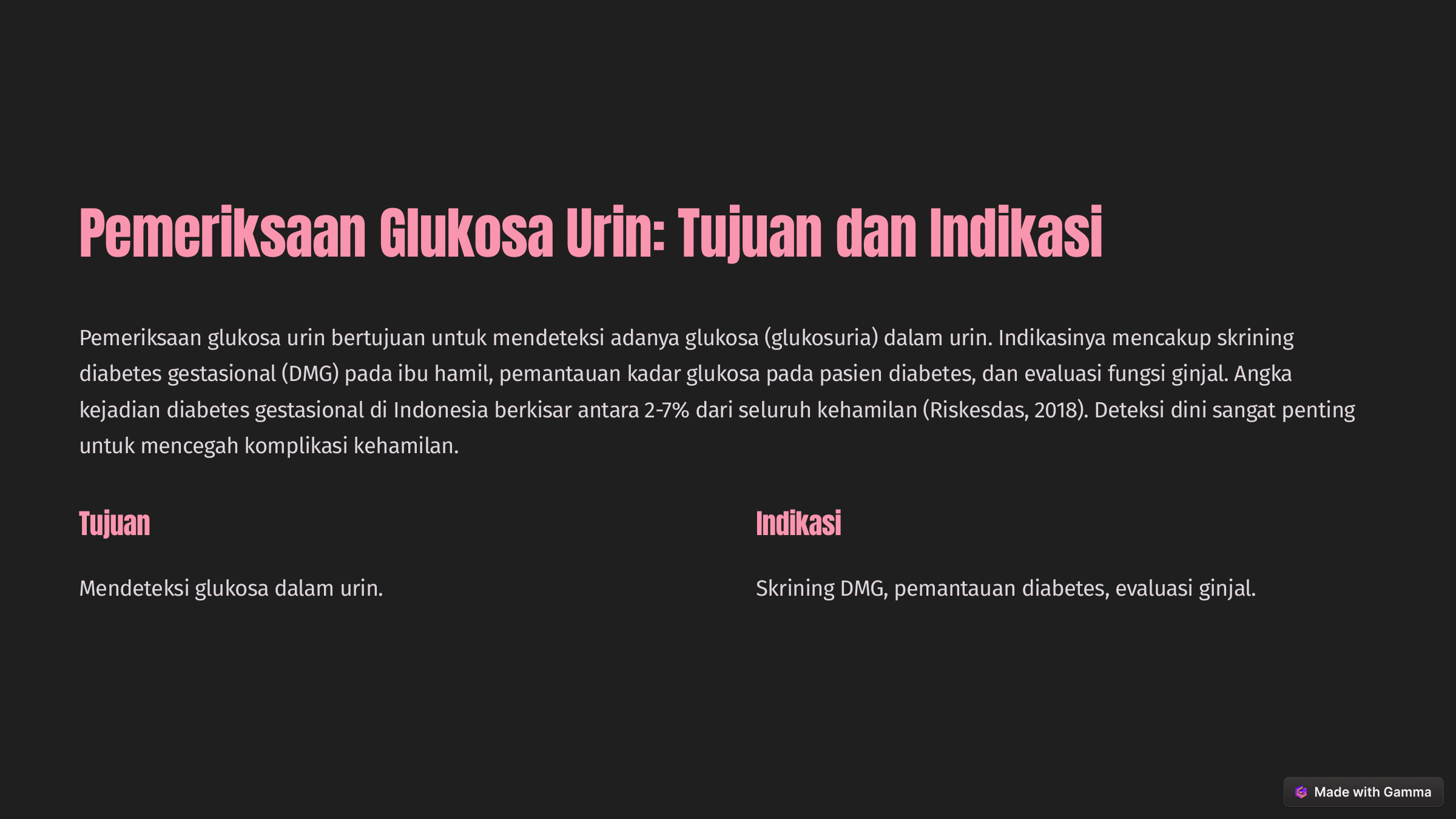

Pemeriksaan Glukosa Urin: Tujuan dan Indikasi
Pemeriksaan glukosa urin bertujuan untuk mendeteksi adanya glukosa (glukosuria) dalam urin. Indikasinya mencakup skrining diabetes gestasional (DMG) pada ibu hamil, pemantauan kadar glukosa pada pasien diabetes, dan evaluasi fungsi ginjal. Angka kejadian diabetes gestasional di Indonesia berkisar antara 2-7% dari seluruh kehamilan (Riskesdas, 2018). Deteksi dini sangat penting untuk mencegah komplikasi kehamilan.
Tujuan
Indikasi
Mendeteksi glukosa dalam urin.
Skrining DMG, pemantauan diabetes, evaluasi ginjal.